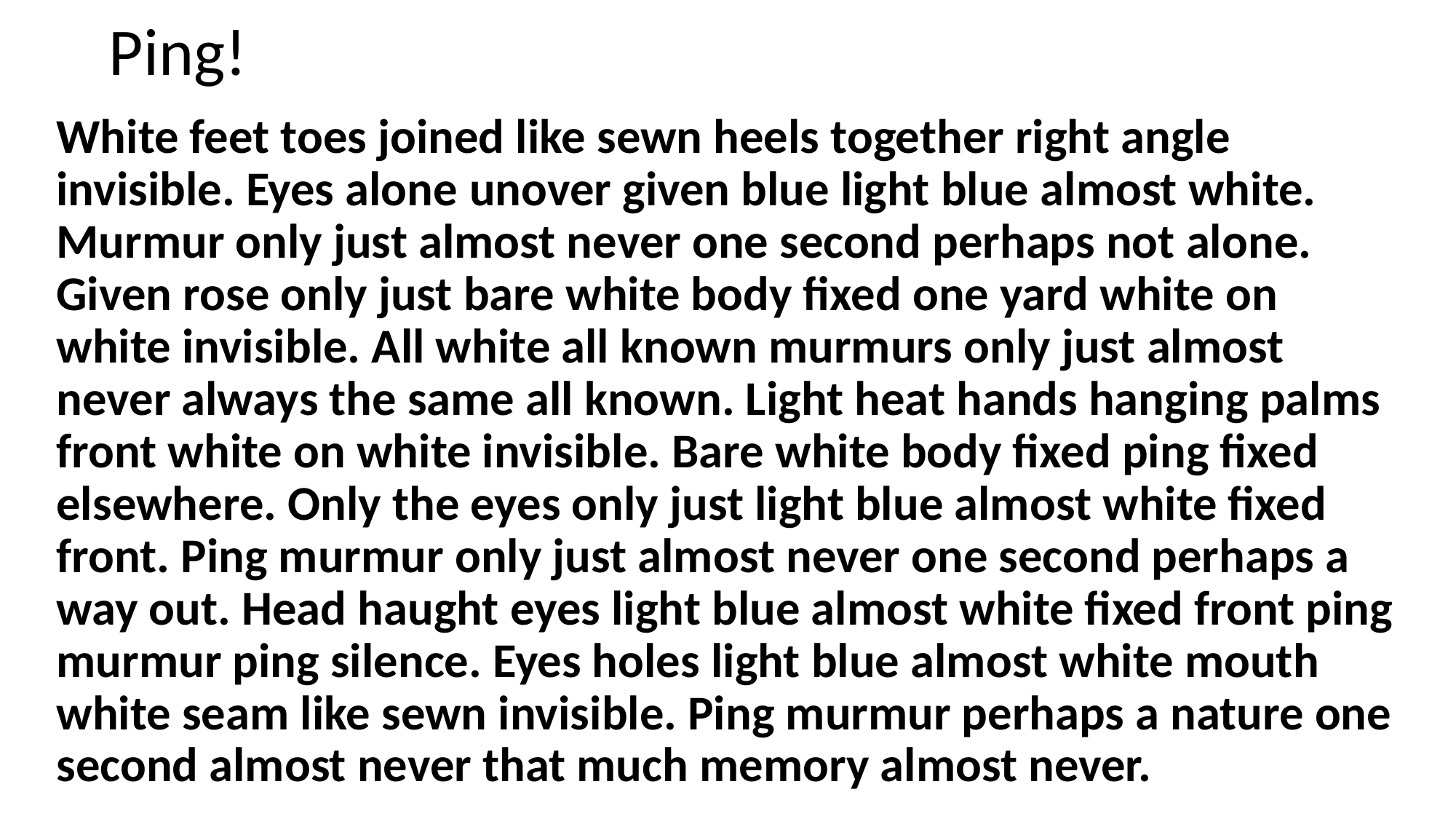

# Ping!
White feet toes joined like sewn heels together right angle invisible. Eyes alone unover given blue light blue almost white. Murmur only just almost never one second perhaps not alone. Given rose only just bare white body fixed one yard white on white invisible. All white all known murmurs only just almost never always the same all known. Light heat hands hanging palms front white on white invisible. Bare white body fixed ping fixed elsewhere. Only the eyes only just light blue almost white fixed front. Ping murmur only just almost never one second perhaps a way out. Head haught eyes light blue almost white fixed front ping murmur ping silence. Eyes holes light blue almost white mouth white seam like sewn invisible. Ping murmur perhaps a nature one second almost never that much memory almost never.